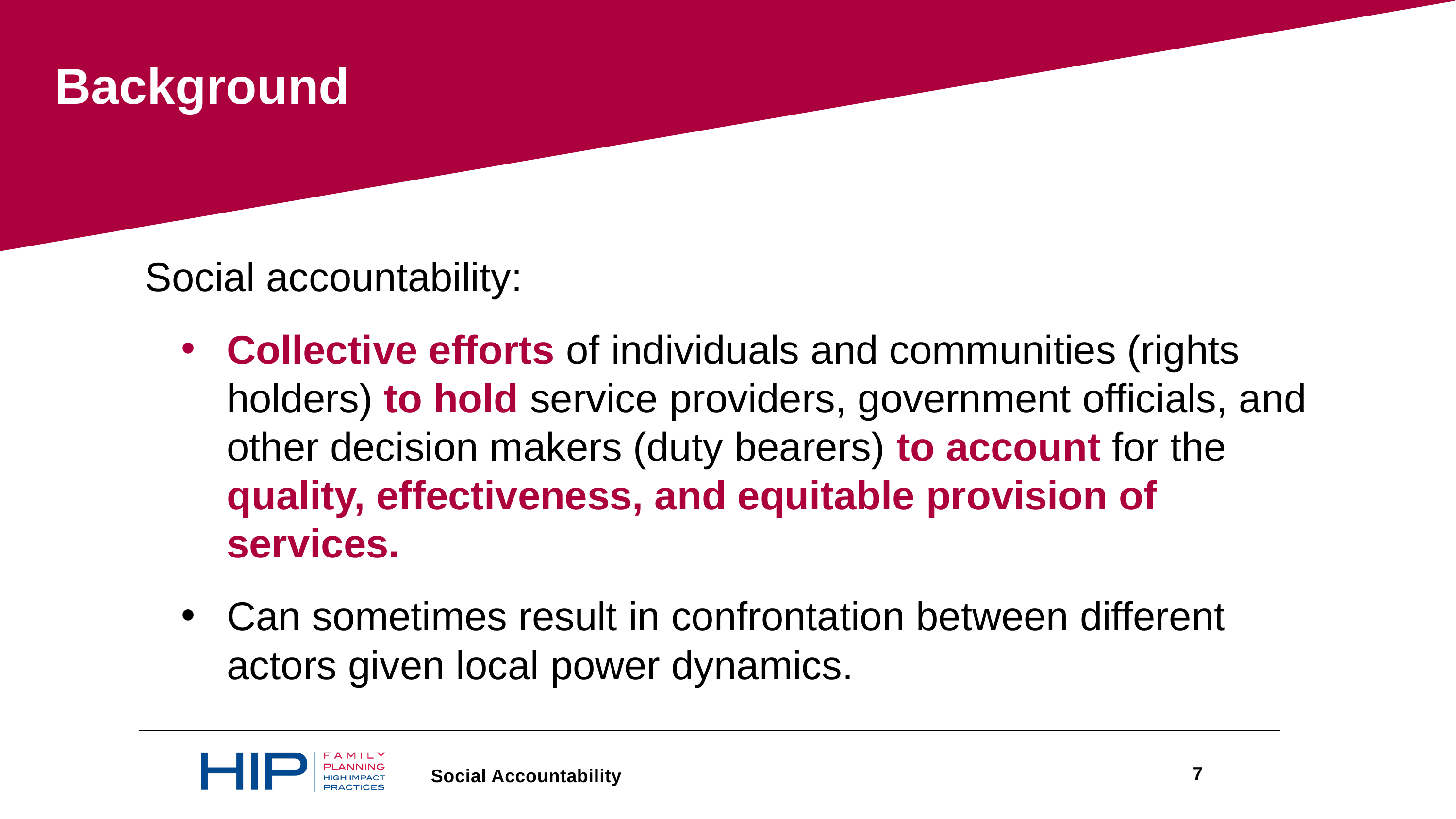

Background
Social accountability:
Collective efforts of individuals and communities (rights holders) to hold service providers, government officials, and other decision makers (duty bearers) to account for the quality, effectiveness, and equitable provision of services.
Can sometimes result in confrontation between different actors given local power dynamics.
7